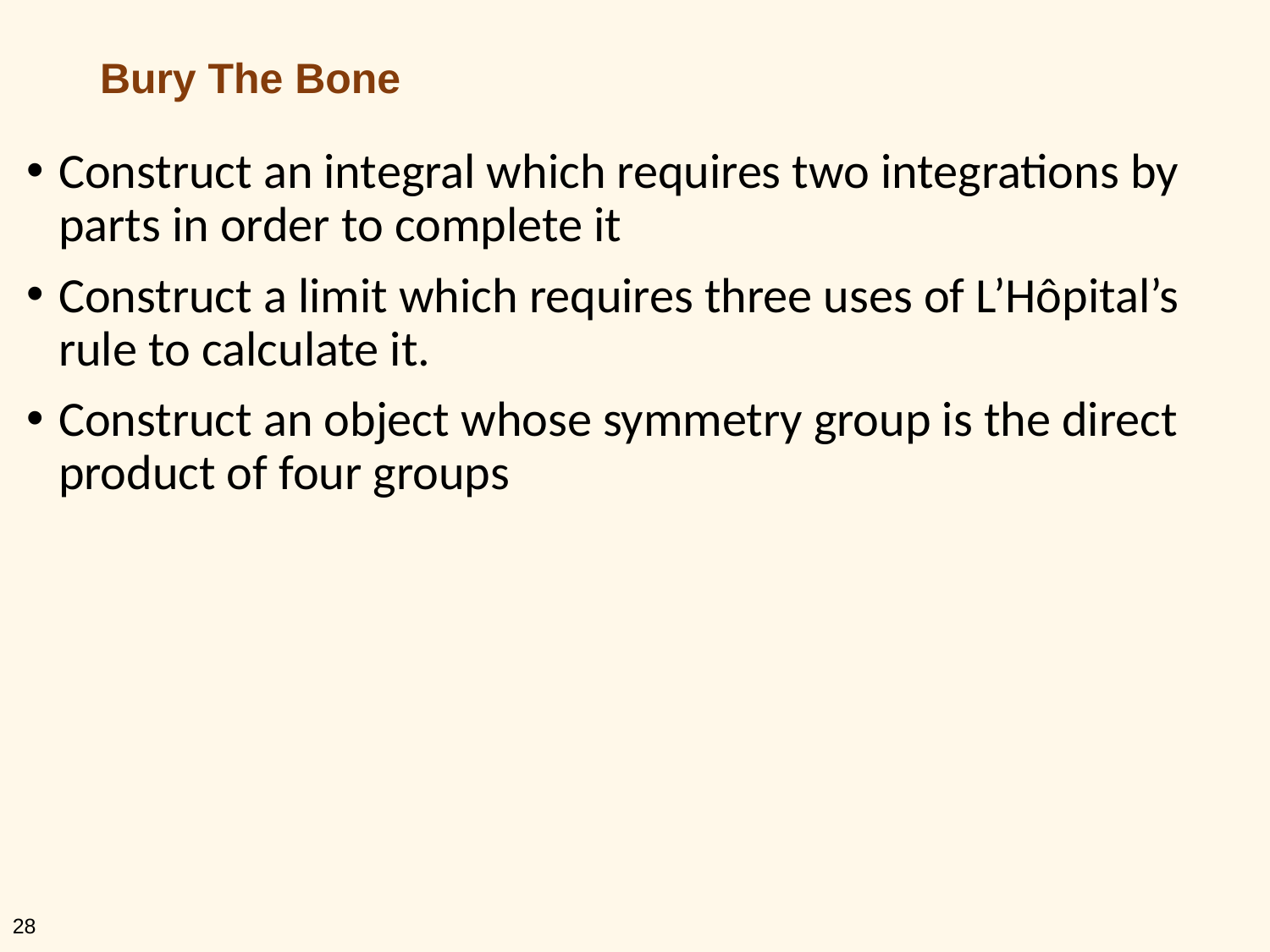

# Bury The Bone
Construct an integral which requires two integrations by parts in order to complete it
Construct a limit which requires three uses of L’Hôpital’s rule to calculate it.
Construct an object whose symmetry group is the direct product of four groups